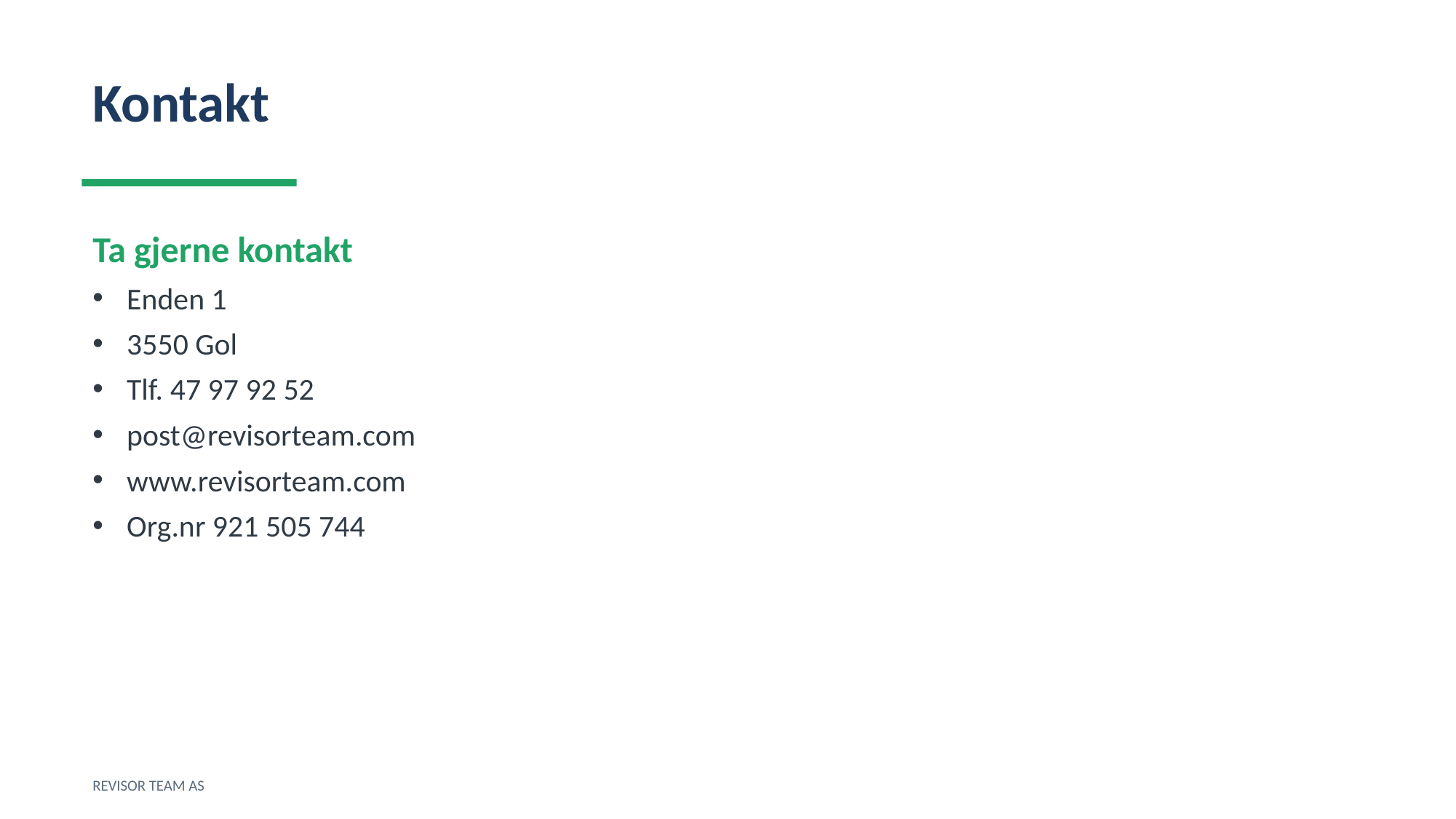

Kontakt

Ta gjerne kontakt
Enden 1
3550 Gol
Tlf. 47 97 92 52
post@revisorteam.com
www.revisorteam.com
Org.nr 921 505 744
REVISOR TEAM AS